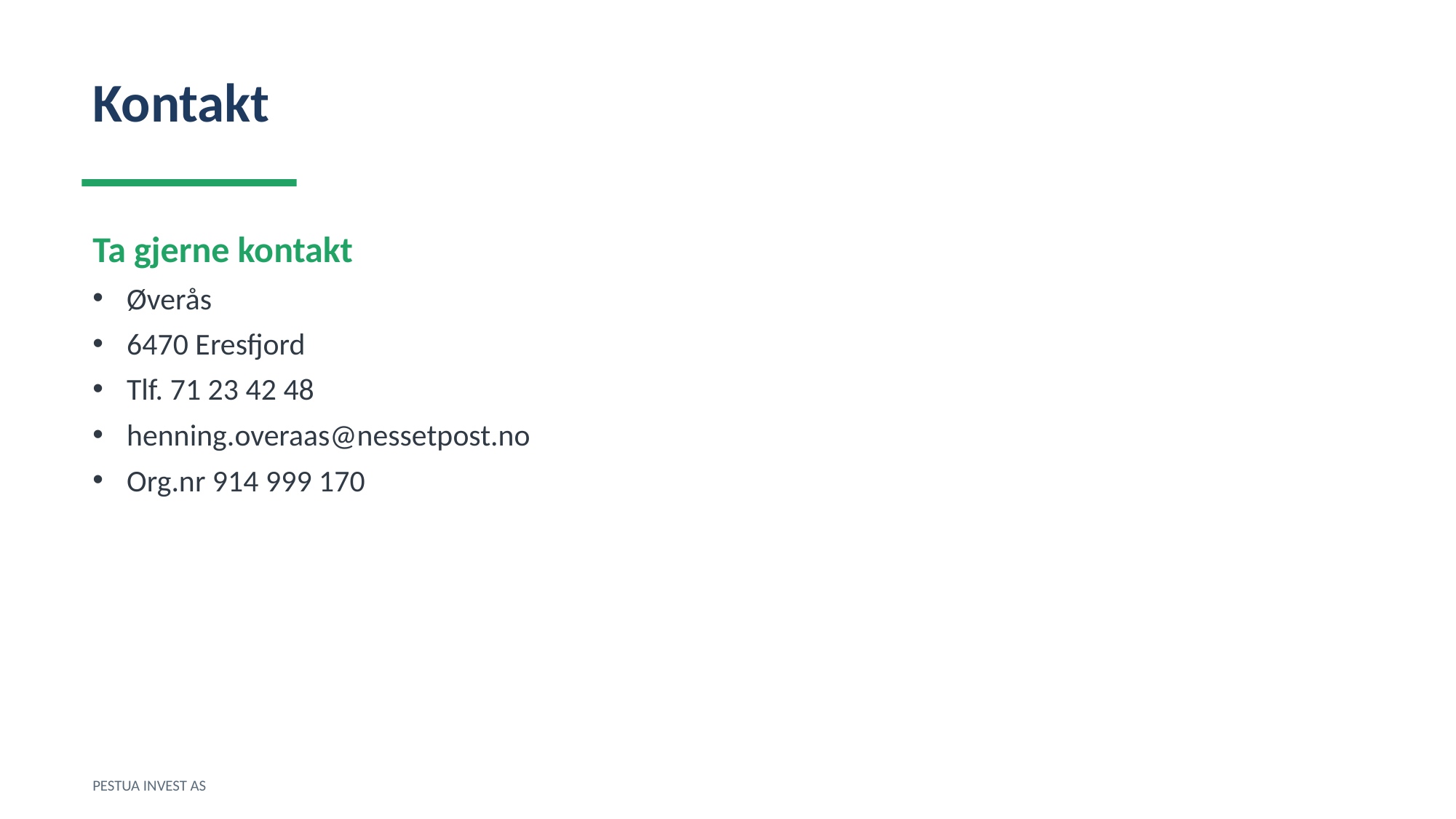

Kontakt

Ta gjerne kontakt
Øverås
6470 Eresfjord
Tlf. 71 23 42 48
henning.overaas@nessetpost.no
Org.nr 914 999 170
PESTUA INVEST AS